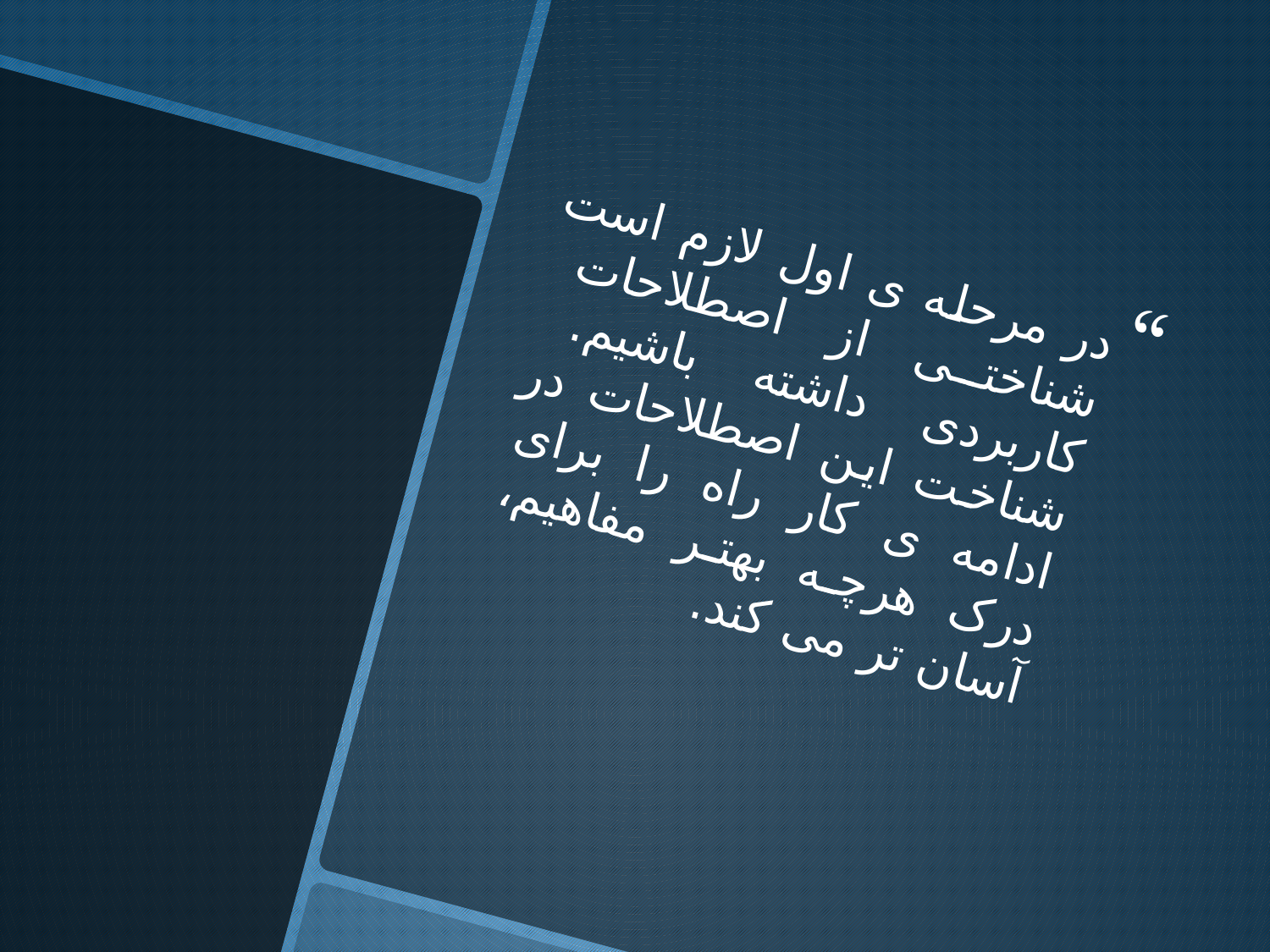

در مرحله ی اول لازم است شناختی از اصطلاحات کاربردی داشته باشیم. شناخت این اصطلاحات در ادامه ی کار راه را برای درک هرچه بهتر مفاهیم، آسان تر می کند.